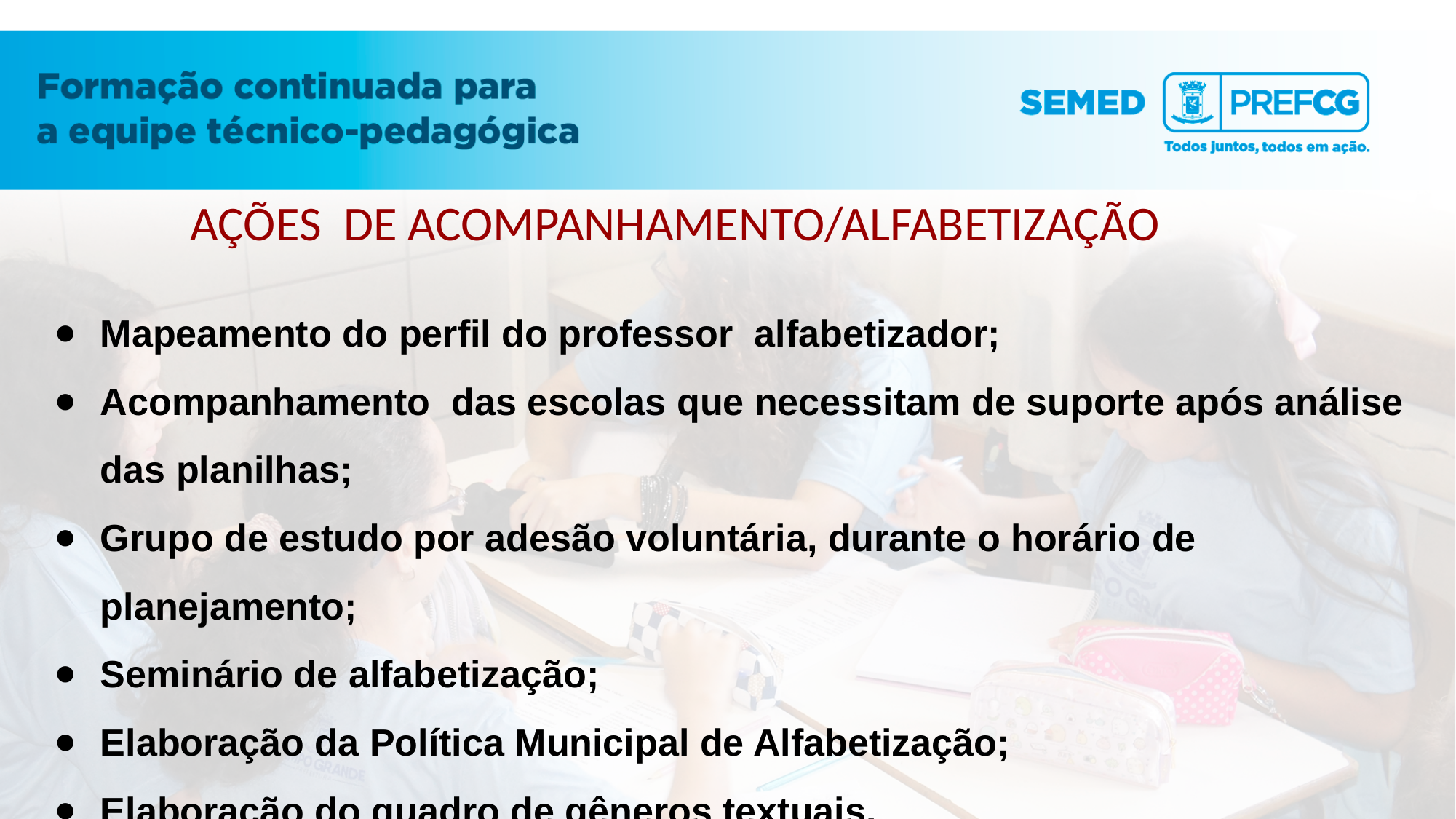

AÇÕES  DE ACOMPANHAMENTO/ALFABETIZAÇÃO
Mapeamento do perfil do professor  alfabetizador;
Acompanhamento  das escolas que necessitam de suporte após análise das planilhas;
Grupo de estudo por adesão voluntária, durante o horário de planejamento;
Seminário de alfabetização;
Elaboração da Política Municipal de Alfabetização;
Elaboração do quadro de gêneros textuais.